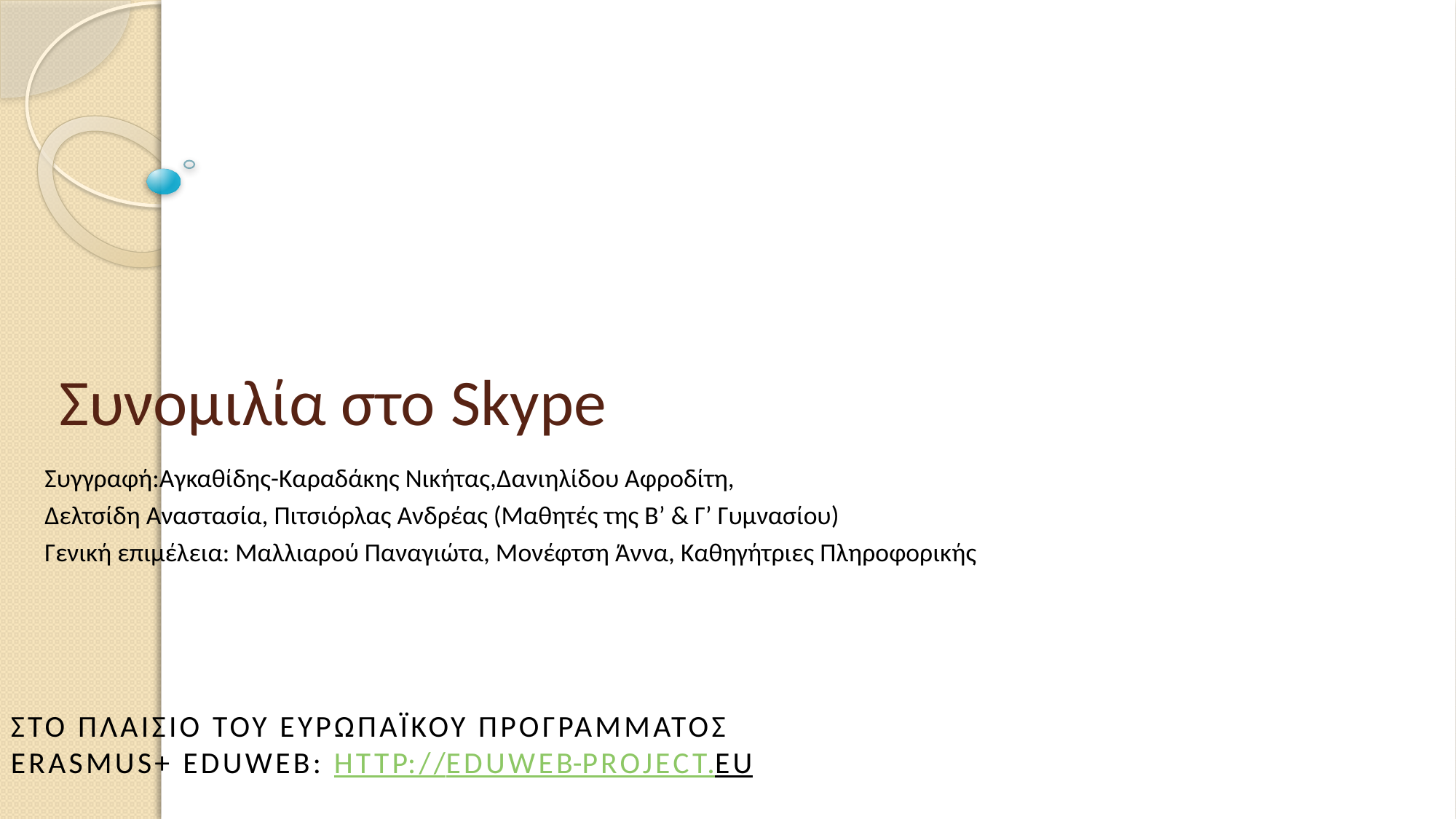

# Συνομιλία στο Skype
Συγγραφή:Αγκαθίδης-Καραδάκης Νικήτας,Δανιηλίδου Αφροδίτη,
Δελτσίδη Αναστασία, Πιτσιόρλας Ανδρέας (Μαθητές της Β’ & Γ’ Γυμνασίου)
Γενική επιμέλεια: Μαλλιαρού Παναγιώτα, Μονέφτση Άννα, Καθηγήτριες Πληροφορικής

Στο πλαισιο του Ευρωπαϊκου Προγραμματοσ
Erasmus+ Eduweb: http://eduweb-project.eu